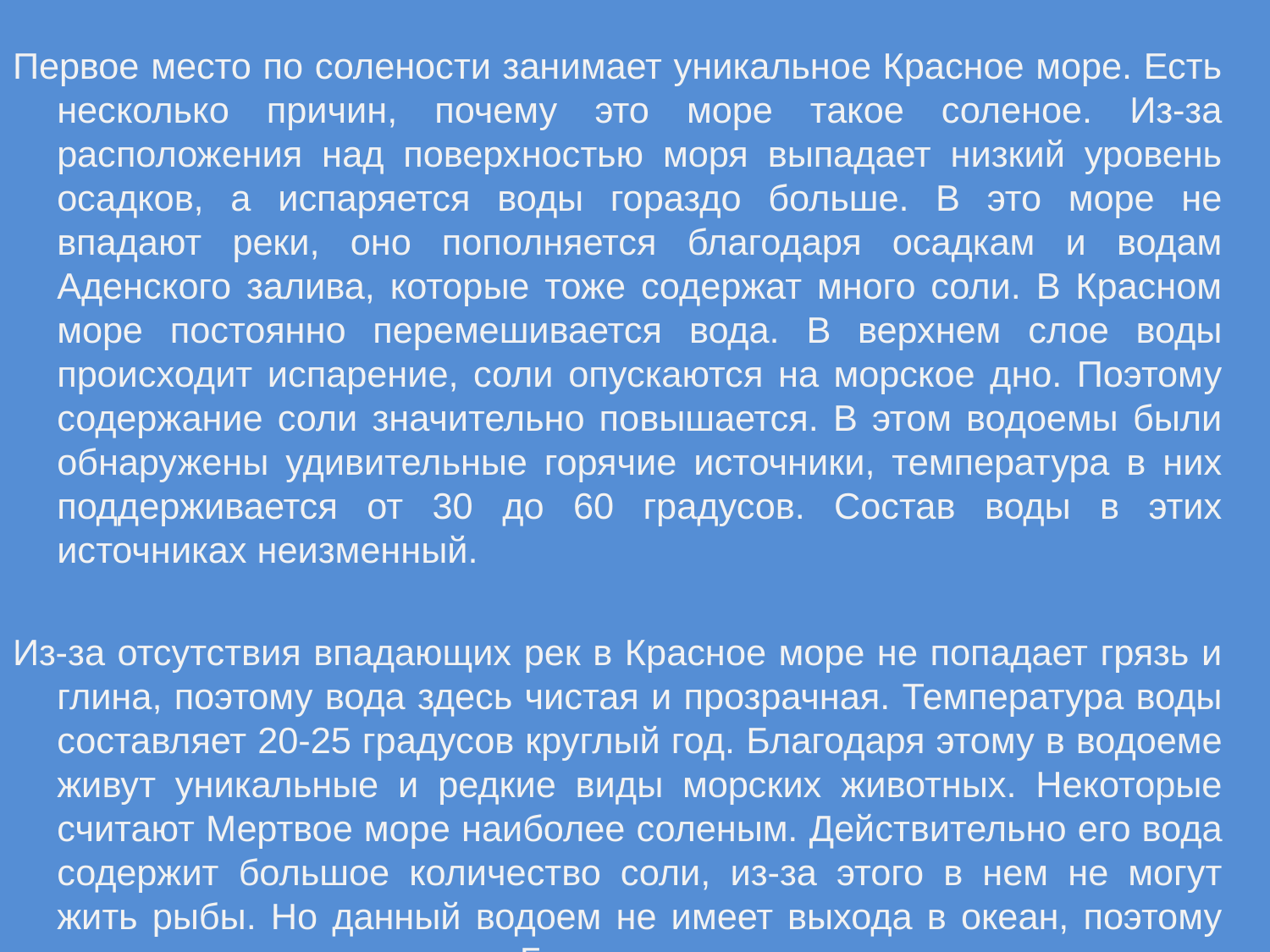

Первое место по солености занимает уникальное Красное море. Есть несколько причин, почему это море такое соленое. Из-за расположения над поверхностью моря выпадает низкий уровень осадков, а испаряется воды гораздо больше. В это море не впадают реки, оно пополняется благодаря осадкам и водам Аденского залива, которые тоже содержат много соли. В Красном море постоянно перемешивается вода. В верхнем слое воды происходит испарение, соли опускаются на морское дно. Поэтому содержание соли значительно повышается. В этом водоемы были обнаружены удивительные горячие источники, температура в них поддерживается от 30 до 60 градусов. Состав воды в этих источниках неизменный.

Из-за отсутствия впадающих рек в Красное море не попадает грязь и глина, поэтому вода здесь чистая и прозрачная. Температура воды составляет 20-25 градусов круглый год. Благодаря этому в водоеме живут уникальные и редкие виды морских животных. Некоторые считают Мертвое море наиболее соленым. Действительно его вода содержит большое количество соли, из-за этого в нем не могут жить рыбы. Но данный водоем не имеет выхода в океан, поэтому его нельзя назвать морем. Будет правильнее считать его озером.